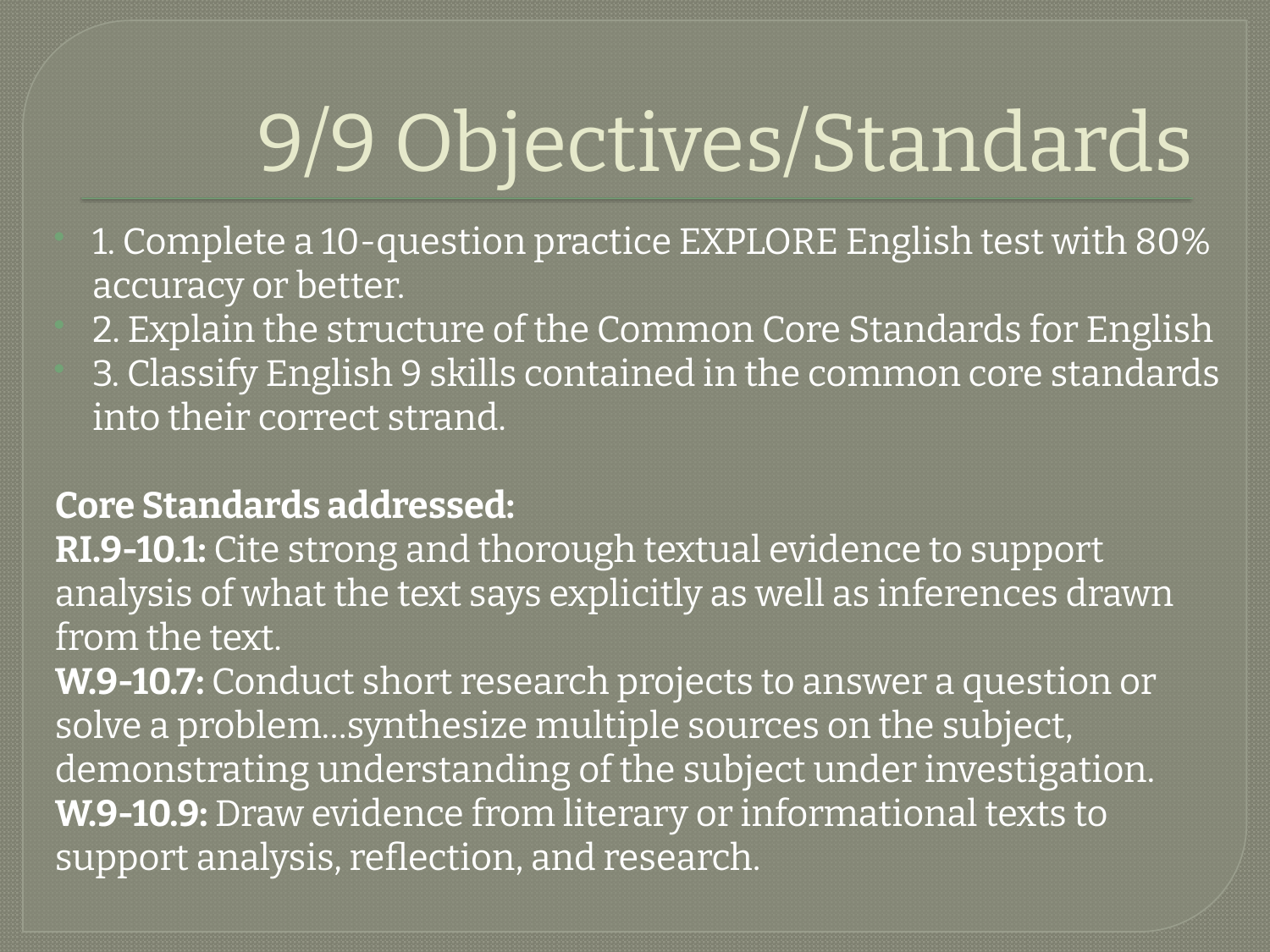

# 9/9 Objectives/Standards
1. Complete a 10-question practice EXPLORE English test with 80% accuracy or better.
2. Explain the structure of the Common Core Standards for English
3. Classify English 9 skills contained in the common core standards into their correct strand.

Core Standards addressed:
RI.9-10.1: Cite strong and thorough textual evidence to support analysis of what the text says explicitly as well as inferences drawn from the text.
W.9-10.7: Conduct short research projects to answer a question or solve a problem…synthesize multiple sources on the subject, demonstrating understanding of the subject under investigation.
W.9-10.9: Draw evidence from literary or informational texts to support analysis, reflection, and research.